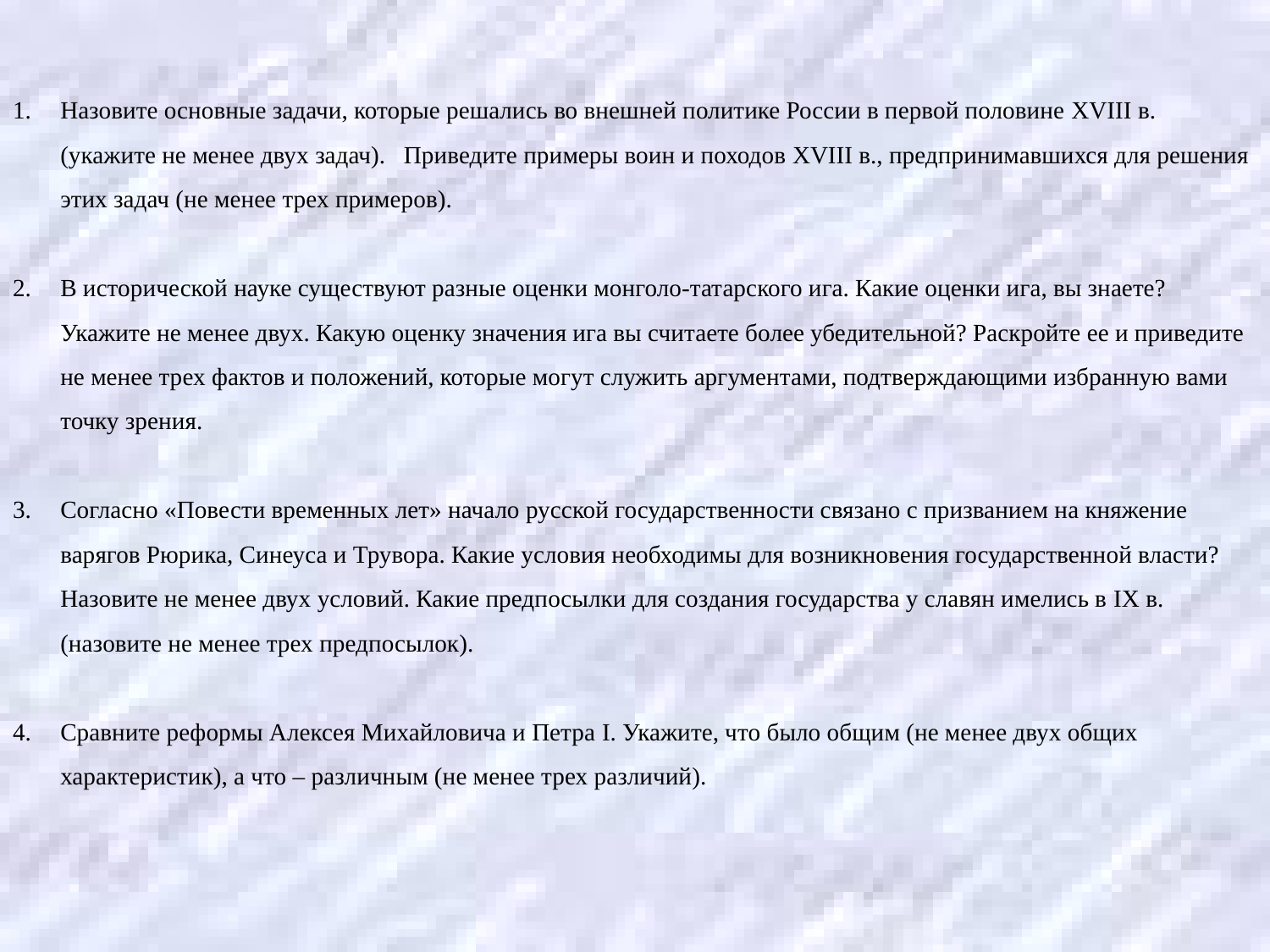

Назовите основные задачи, которые решались во внешней политике России в первой половине XVIII в. (укажите не менее двух задач).   Приведите примеры воин и походов XVIII в., предпринимавшихся для решения этих задач (не менее трех примеров).

В исторической науке существуют разные оценки монголо-татарского ига. Какие оценки ига, вы знаете? Укажите не менее двух. Какую оценку значения ига вы считаете более убедительной? Раскройте ее и приведите не менее трех фактов и положений, которые могут служить аргументами, подтверждающими избранную вами точку зрения.

Согласно «Повести временных лет» начало русской государственности связано с призванием на княжение варягов Рюрика, Синеуса и Трувора. Какие условия необходимы для возникновения государственной власти? Назовите не менее двух условий. Какие предпосылки для создания государства у славян имелись в IX в. (назовите не менее трех предпосылок).

Сравните реформы Алексея Михайловича и Петра I. Укажите, что было общим (не менее двух общих характеристик), а что – различным (не менее трех различий).